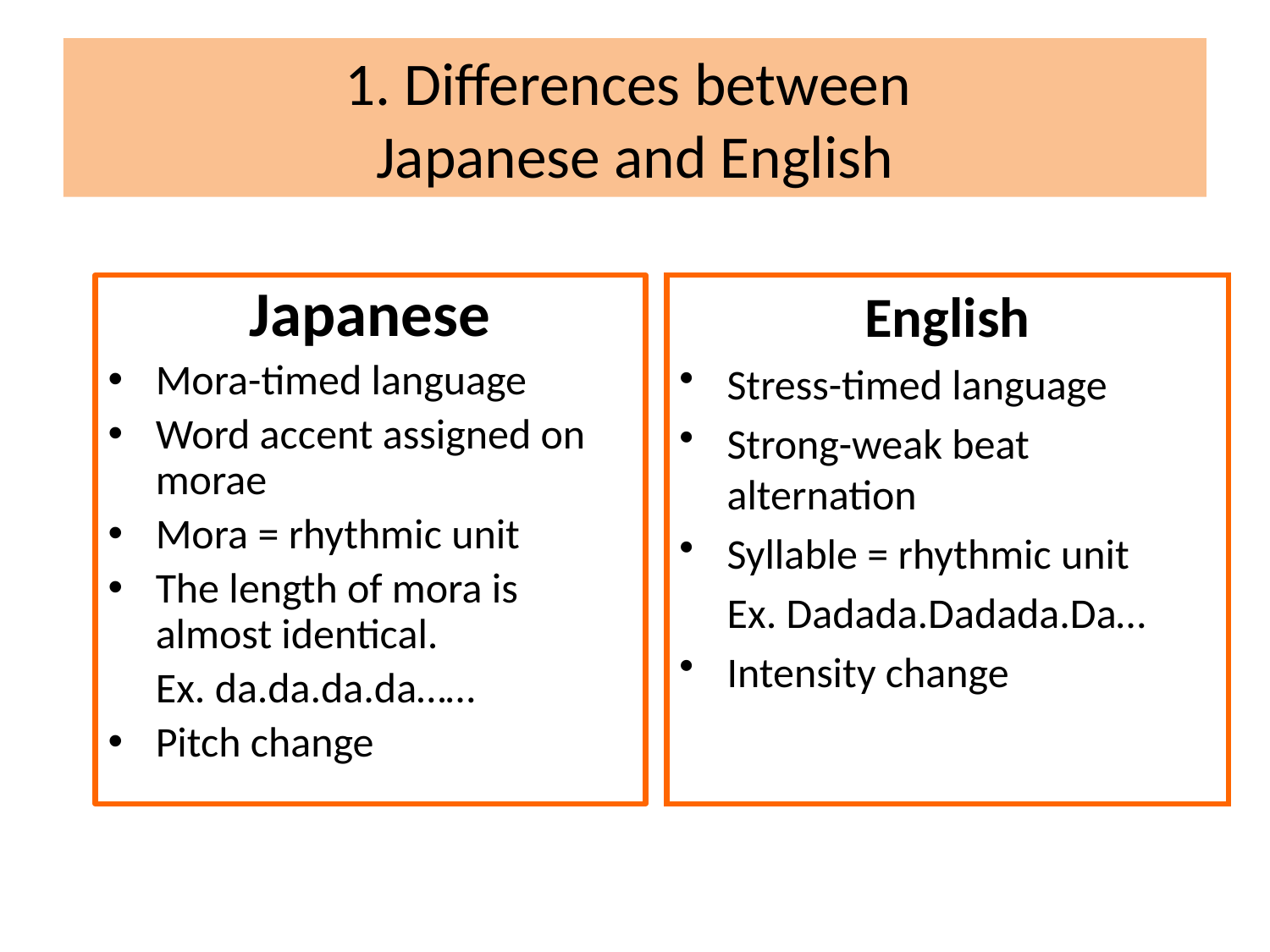

1. Differences between
Japanese and English
Japanese
Mora-timed language
Word accent assigned on morae
Mora = rhythmic unit
The length of mora is almost identical.
	Ex. da.da.da.da……
Pitch change
English
Stress-timed language
Strong-weak beat alternation
Syllable = rhythmic unit
	Ex. Dadada.Dadada.Da…
Intensity change